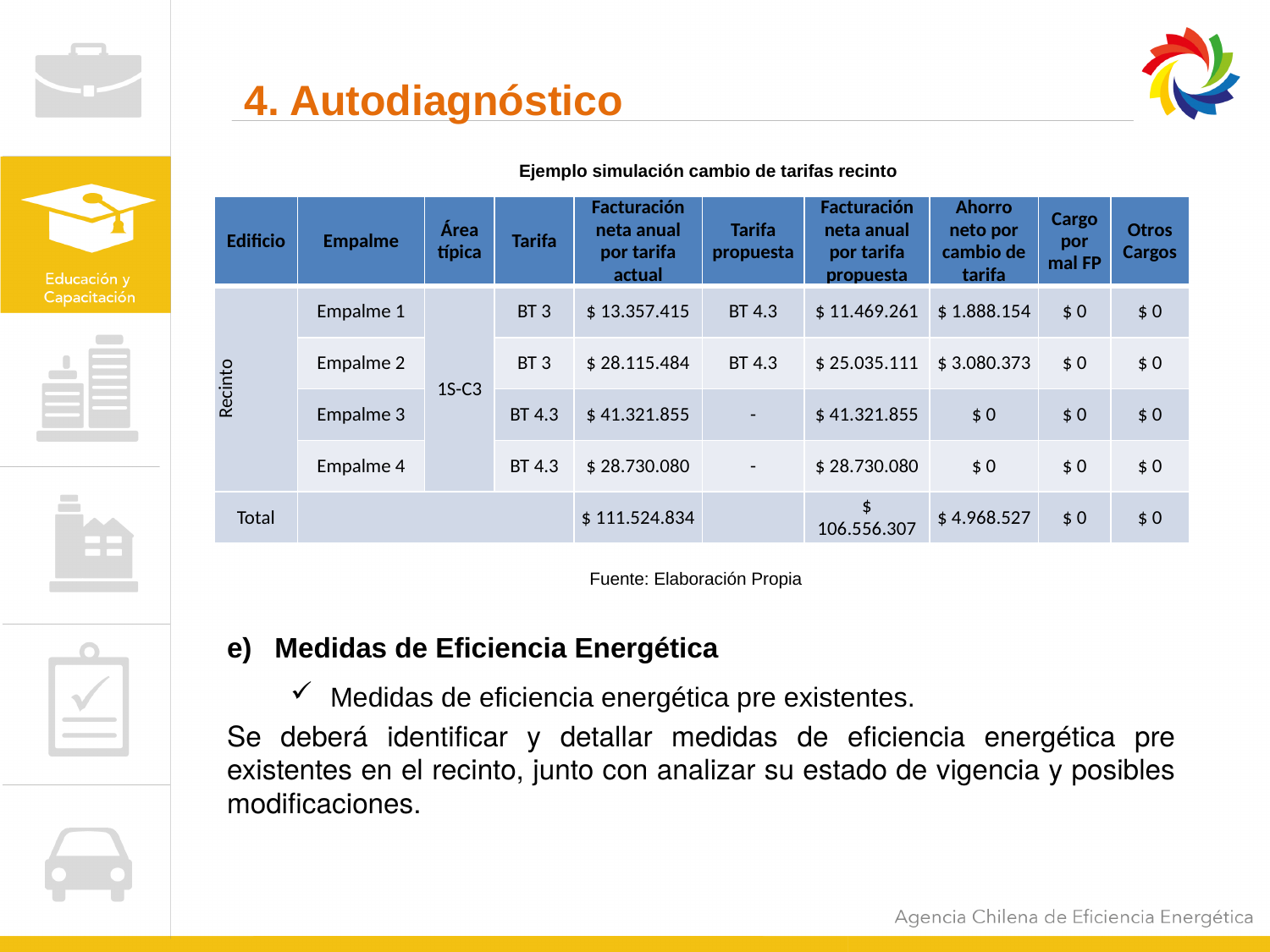

# 4. Autodiagnóstico

e)	Medidas de Eficiencia Energética
Medidas de eficiencia energética pre existentes.
Se deberá identificar y detallar medidas de eficiencia energética pre existentes en el recinto, junto con analizar su estado de vigencia y posibles modificaciones.

Ejemplo simulación cambio de tarifas recinto
| Edificio | Empalme | Área típica | Tarifa | Facturación neta anual por tarifa actual | Tarifa propuesta | Facturación neta anual por tarifa propuesta | Ahorro neto por cambio de tarifa | Cargo por mal FP | Otros Cargos |
| --- | --- | --- | --- | --- | --- | --- | --- | --- | --- |
| Recinto | Empalme 1 | 1S-C3 | BT 3 | $ 13.357.415 | BT 4.3 | $ 11.469.261 | $ 1.888.154 | $ 0 | $ 0 |
|  | Empalme 2 |  | BT 3 | $ 28.115.484 | BT 4.3 | $ 25.035.111 | $ 3.080.373 | $ 0 | $ 0 |
|  | Empalme 3 |  | BT 4.3 | $ 41.321.855 | - | $ 41.321.855 | $ 0 | $ 0 | $ 0 |
|  | Empalme 4 |  | BT 4.3 | $ 28.730.080 | - | $ 28.730.080 | $ 0 | $ 0 | $ 0 |
| Total |  |  |  | $ 111.524.834 |  | $ 106.556.307 | $ 4.968.527 | $ 0 | $ 0 |
Fuente: Elaboración Propia